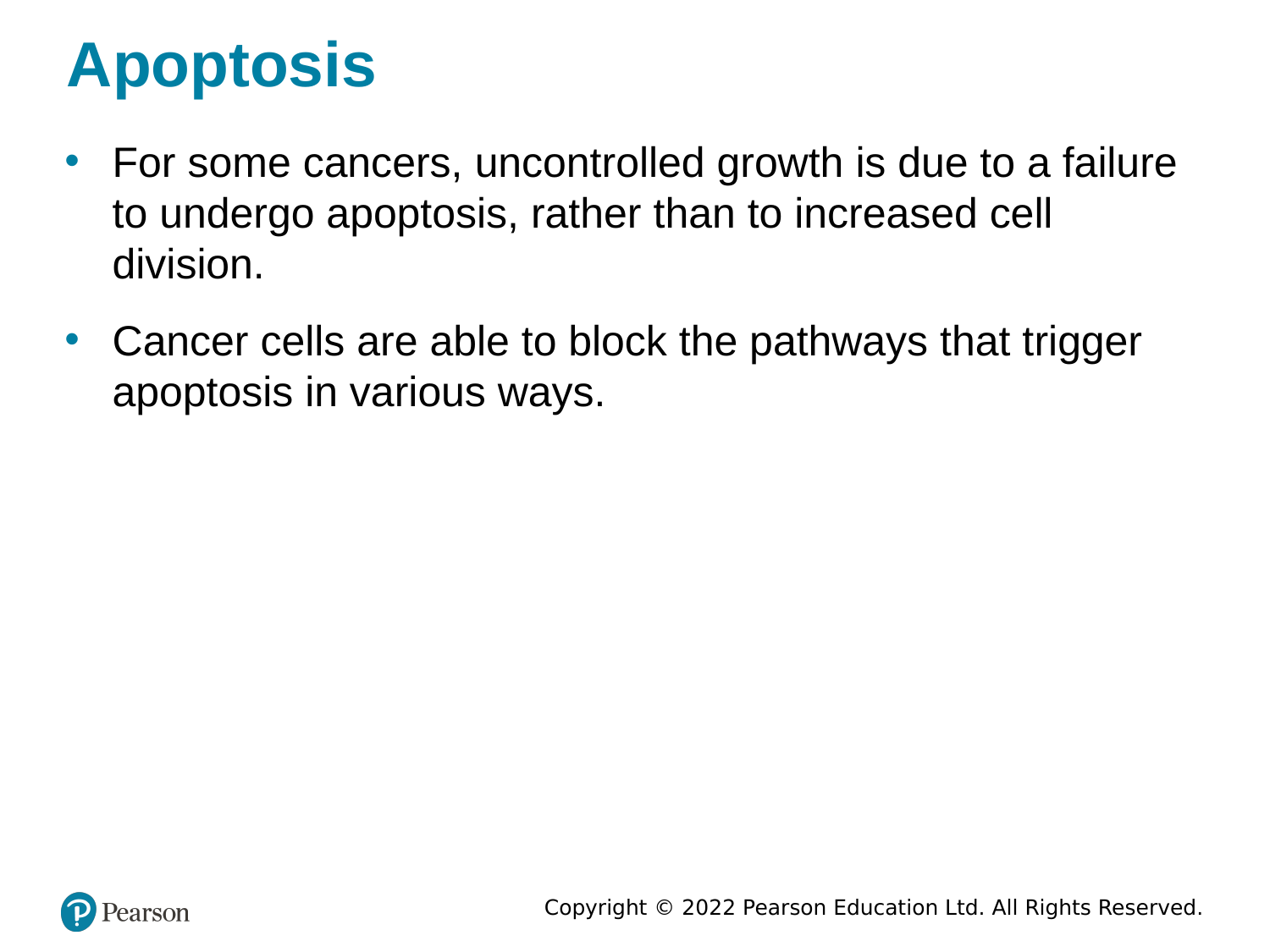

# Apoptosis
For some cancers, uncontrolled growth is due to a failure to undergo apoptosis, rather than to increased cell division.
Cancer cells are able to block the pathways that trigger apoptosis in various ways.